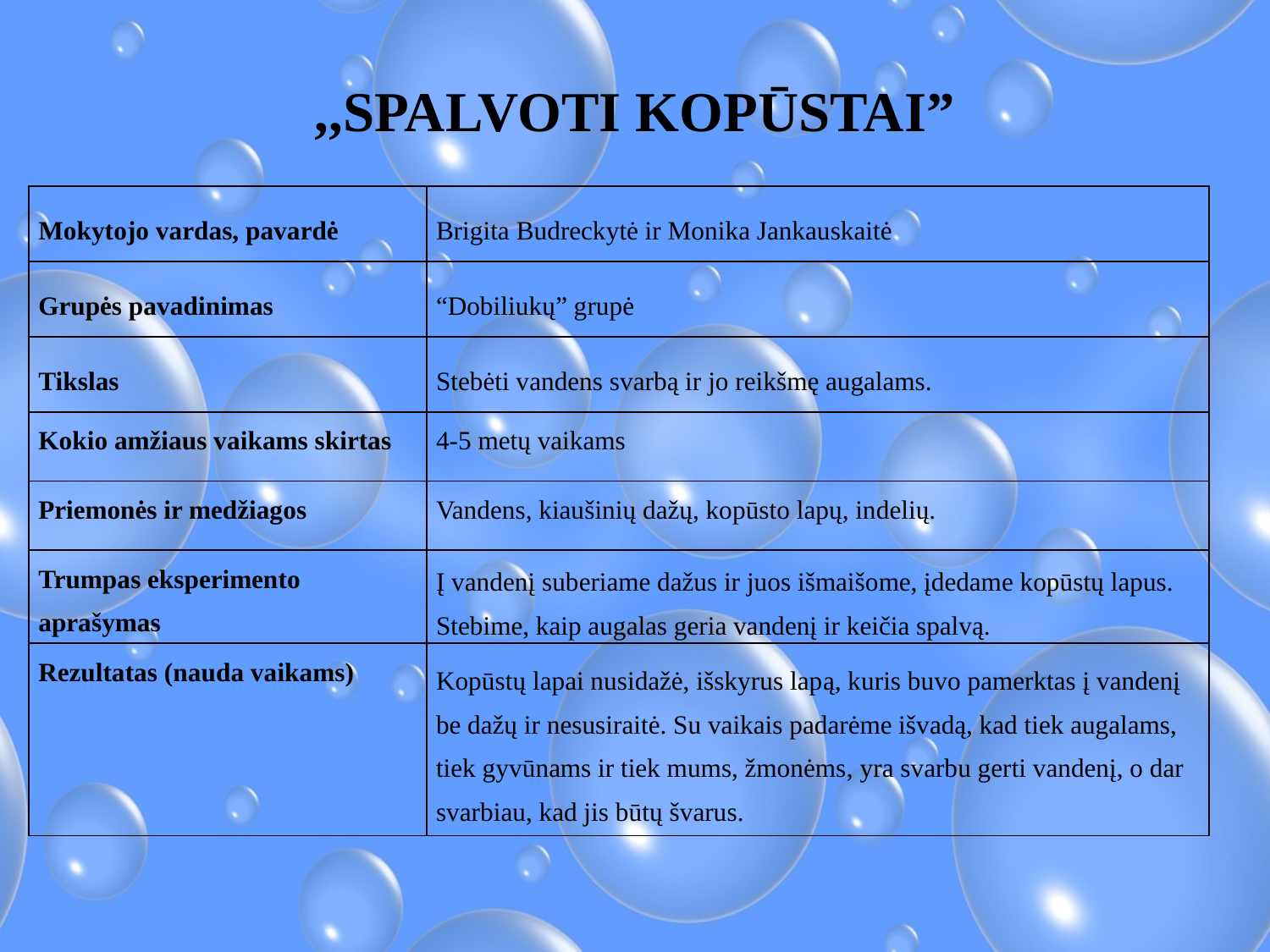

# ,,SPALVOTI KOPŪSTAI”
| Mokytojo vardas, pavardė | Brigita Budreckytė ir Monika Jankauskaitė |
| --- | --- |
| Grupės pavadinimas | “Dobiliukų” grupė |
| Tikslas | Stebėti vandens svarbą ir jo reikšmę augalams. |
| Kokio amžiaus vaikams skirtas | 4-5 metų vaikams |
| Priemonės ir medžiagos | Vandens, kiaušinių dažų, kopūsto lapų, indelių. |
| Trumpas eksperimento aprašymas | Į vandenį suberiame dažus ir juos išmaišome, įdedame kopūstų lapus. Stebime, kaip augalas geria vandenį ir keičia spalvą. |
| Rezultatas (nauda vaikams) | Kopūstų lapai nusidažė, išskyrus lapą, kuris buvo pamerktas į vandenį be dažų ir nesusiraitė. Su vaikais padarėme išvadą, kad tiek augalams, tiek gyvūnams ir tiek mums, žmonėms, yra svarbu gerti vandenį, o dar svarbiau, kad jis būtų švarus. |